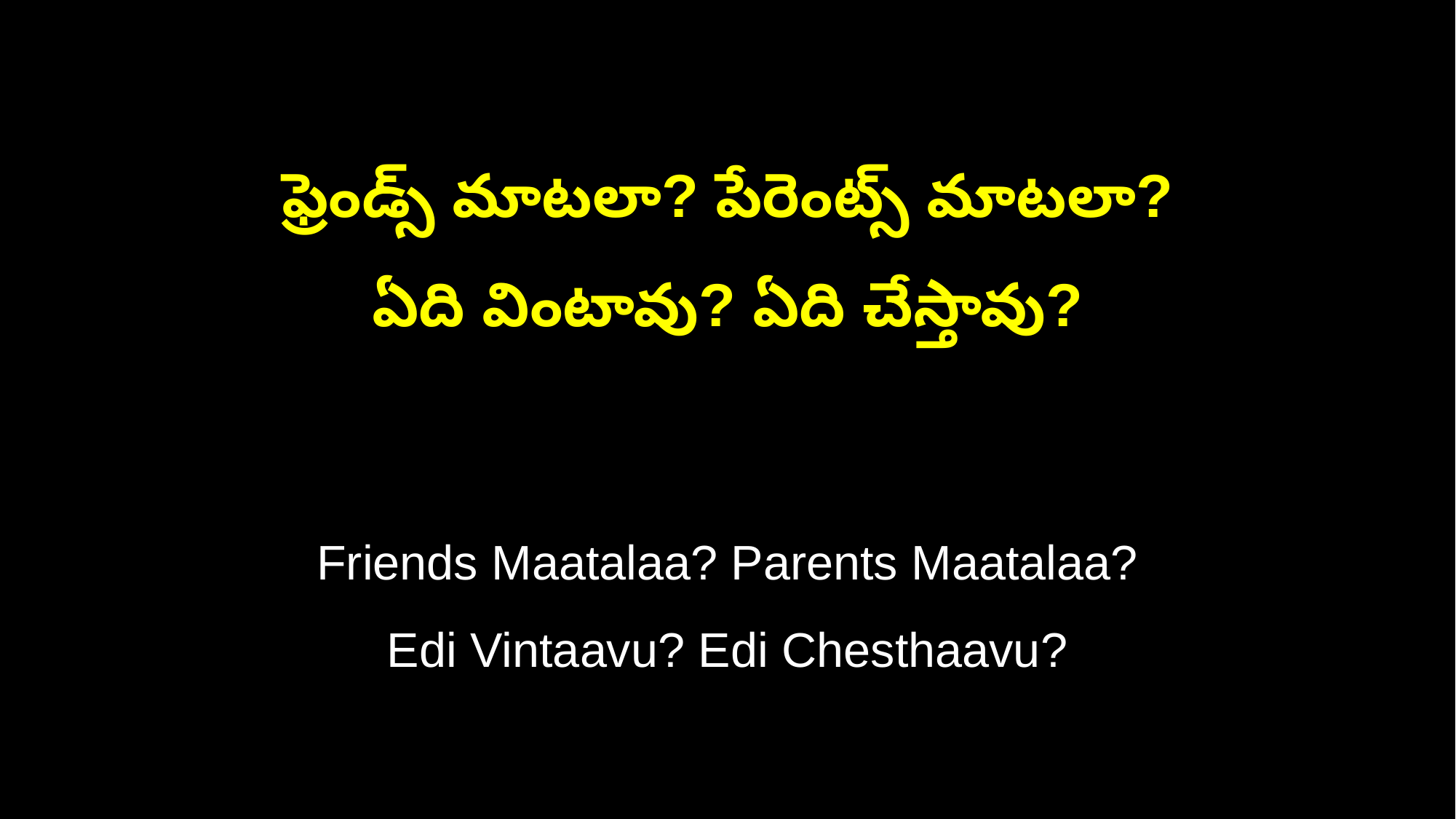

ఫ్రెండ్స్ మాటలా? పేరెంట్స్ మాటలా?
ఏది వింటావు? ఏది చేస్తావు?
Friends Maatalaa? Parents Maatalaa?
Edi Vintaavu? Edi Chesthaavu?